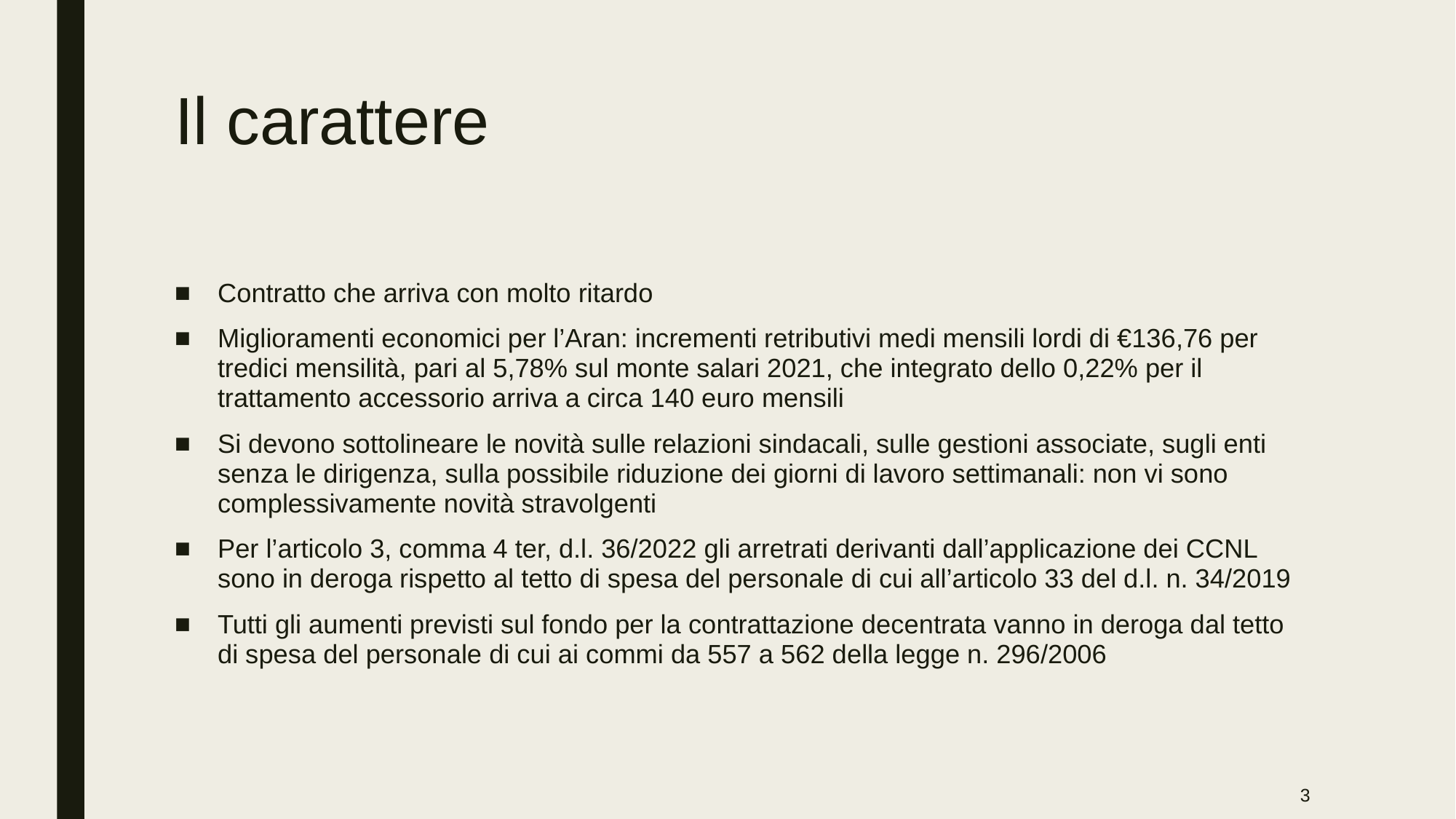

# Il carattere
Contratto che arriva con molto ritardo
Miglioramenti economici per l’Aran: incrementi retributivi medi mensili lordi di €136,76 per tredici mensilità, pari al 5,78% sul monte salari 2021, che integrato dello 0,22% per il trattamento accessorio arriva a circa 140 euro mensili
Si devono sottolineare le novità sulle relazioni sindacali, sulle gestioni associate, sugli enti senza le dirigenza, sulla possibile riduzione dei giorni di lavoro settimanali: non vi sono complessivamente novità stravolgenti
Per l’articolo 3, comma 4 ter, d.l. 36/2022 gli arretrati derivanti dall’applicazione dei CCNL sono in deroga rispetto al tetto di spesa del personale di cui all’articolo 33 del d.l. n. 34/2019
Tutti gli aumenti previsti sul fondo per la contrattazione decentrata vanno in deroga dal tetto di spesa del personale di cui ai commi da 557 a 562 della legge n. 296/2006

3